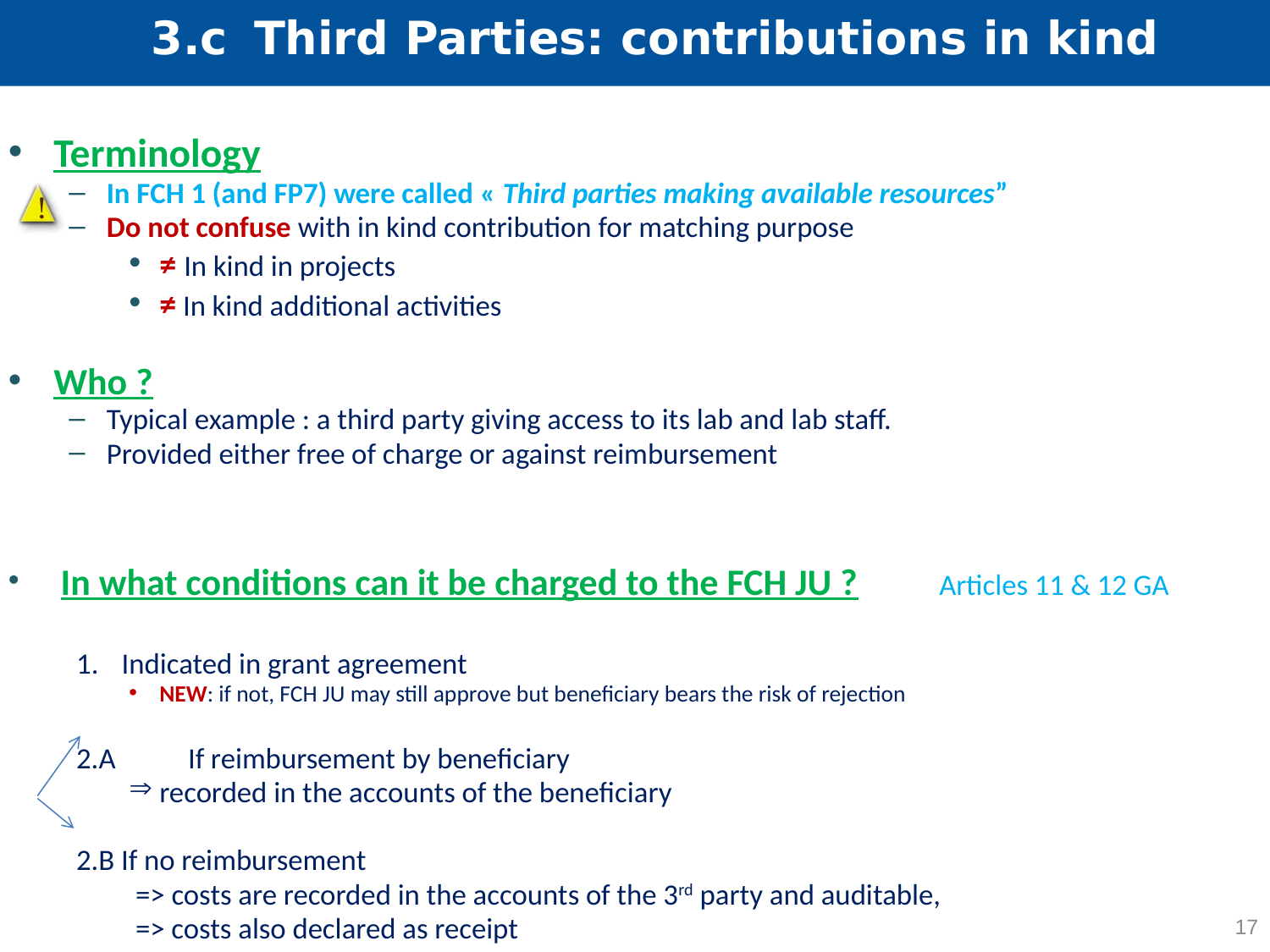

3.c  Third Parties: contributions in kind
Terminology
In FCH 1 (and FP7) were called « Third parties making available resources”
Do not confuse with in kind contribution for matching purpose
≠ In kind in projects
≠ In kind additional activities
Who ?
Typical example : a third party giving access to its lab and lab staff.
Provided either free of charge or against reimbursement

 In what conditions can it be charged to the FCH JU ?          Articles 11 & 12 GA

Indicated in grant agreement
NEW: if not, FCH JU may still approve but beneficiary bears the risk of rejection

2.A 	If reimbursement by beneficiary
recorded in the accounts of the beneficiary

2.B If no reimbursement
 => costs are recorded in the accounts of the 3rd party and auditable,
 => costs also declared as receipt
!

17